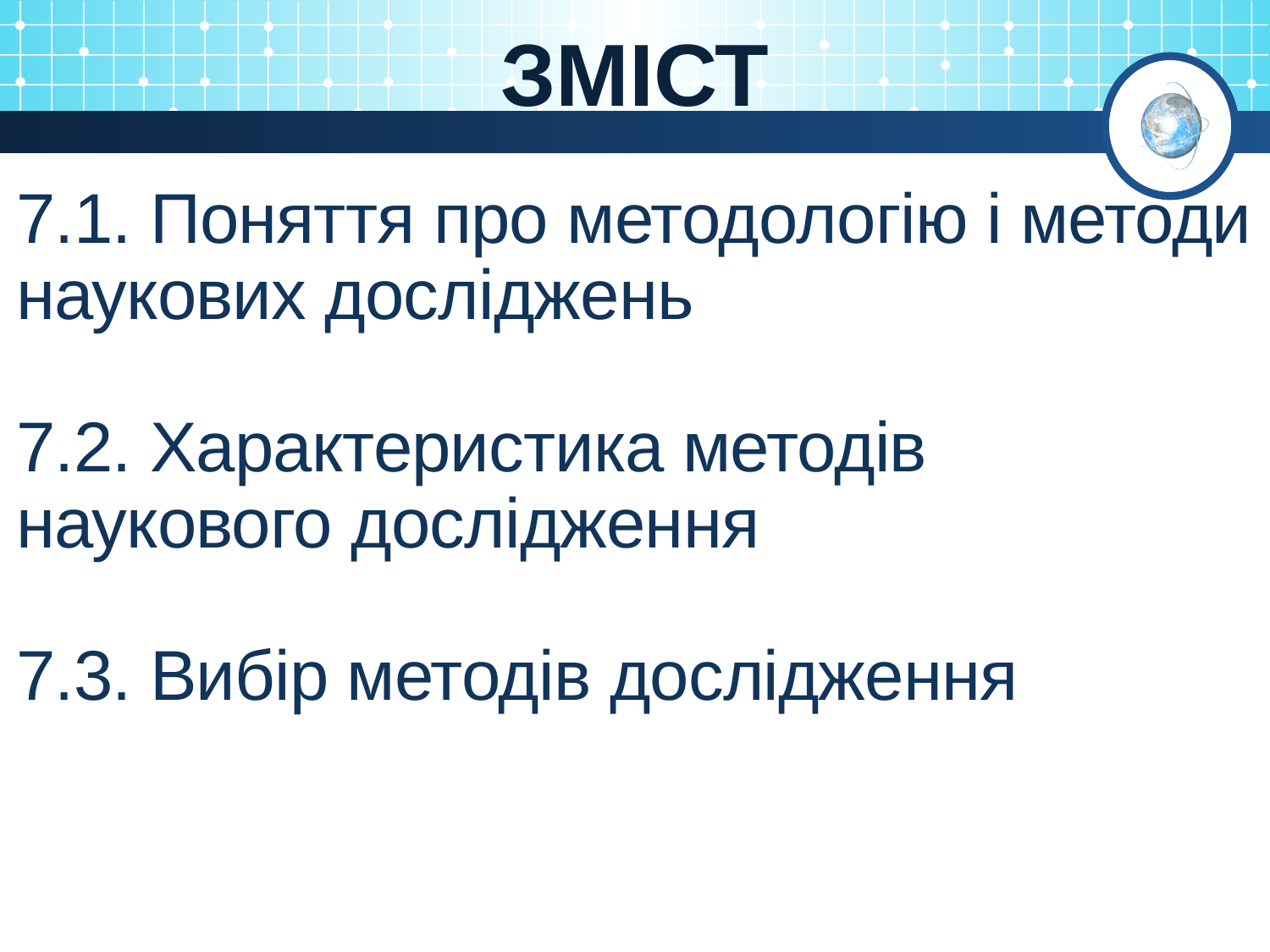

# ЗМІСТ
7.1. Поняття про методологію і методи наукових досліджень
7.2. Характеристика методів наукового дослідження
7.3. Вибір методів дослідження